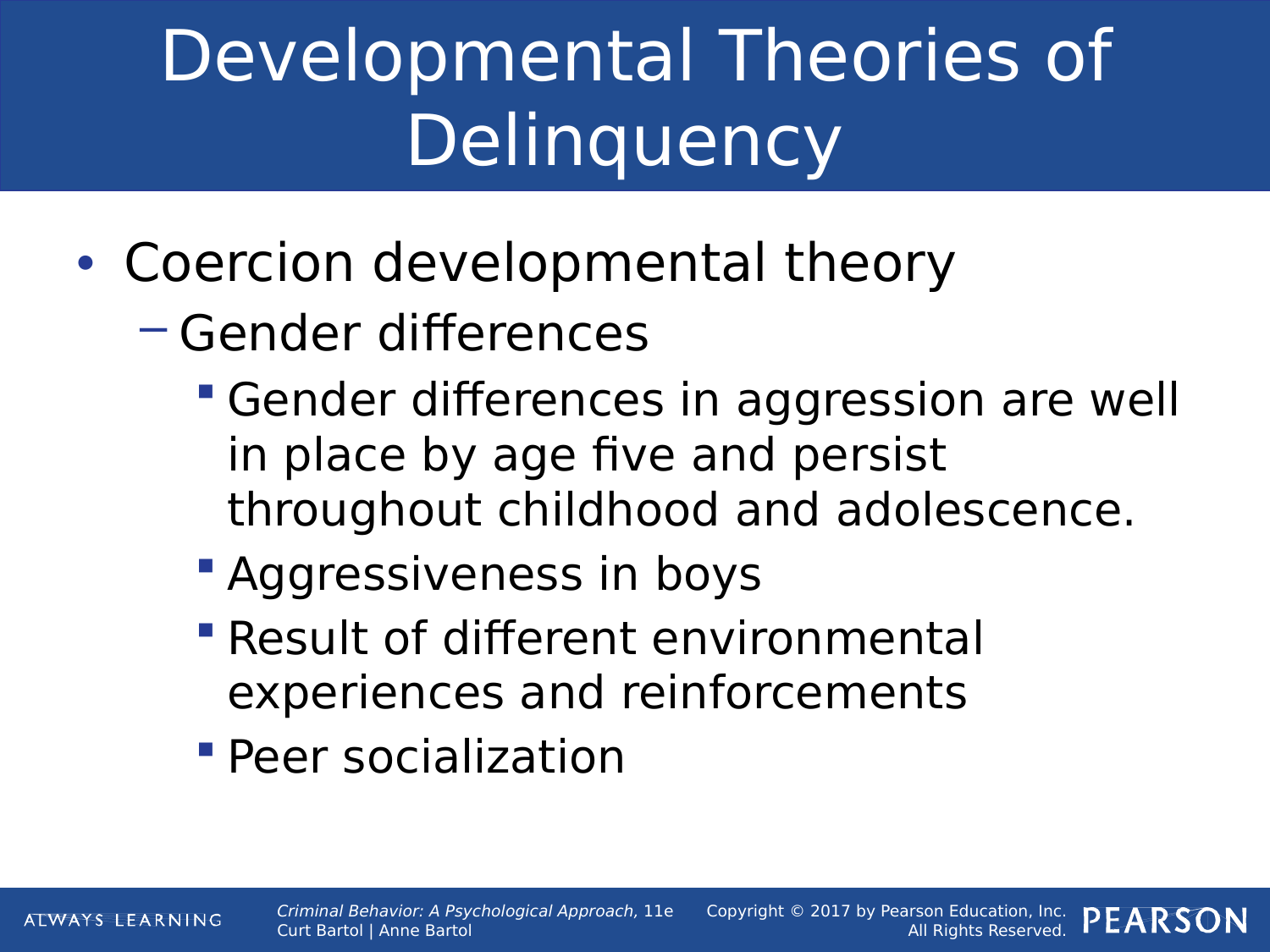

# Developmental Theories of Delinquency
Coercion developmental theory
Gender differences
Gender differences in aggression are well in place by age five and persist throughout childhood and adolescence.
Aggressiveness in boys
Result of different environmental experiences and reinforcements
Peer socialization